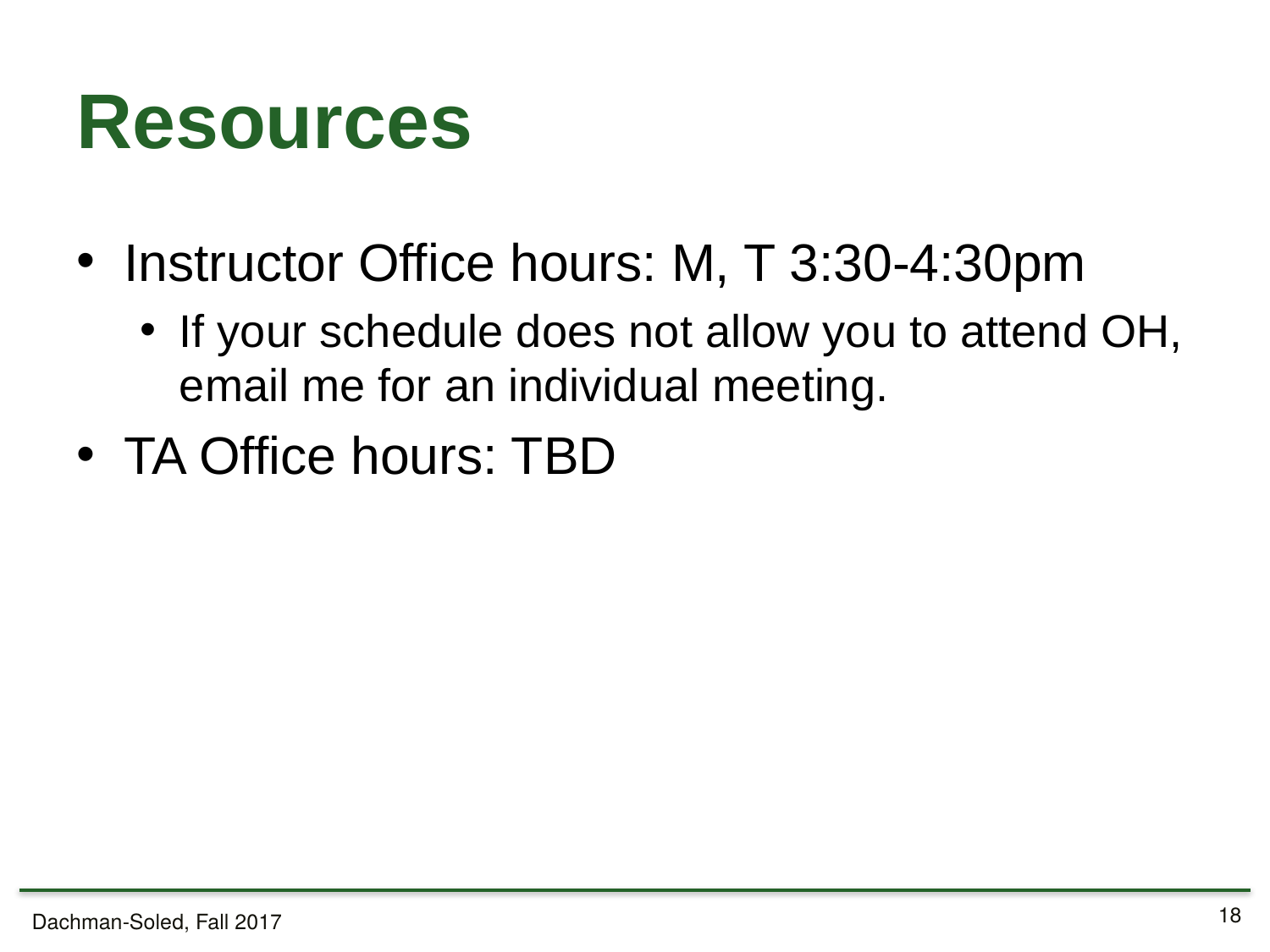

# Resources
Instructor Office hours: M, T 3:30-4:30pm
If your schedule does not allow you to attend OH, email me for an individual meeting.
TA Office hours: TBD

Dachman-Soled, Fall 2017
18